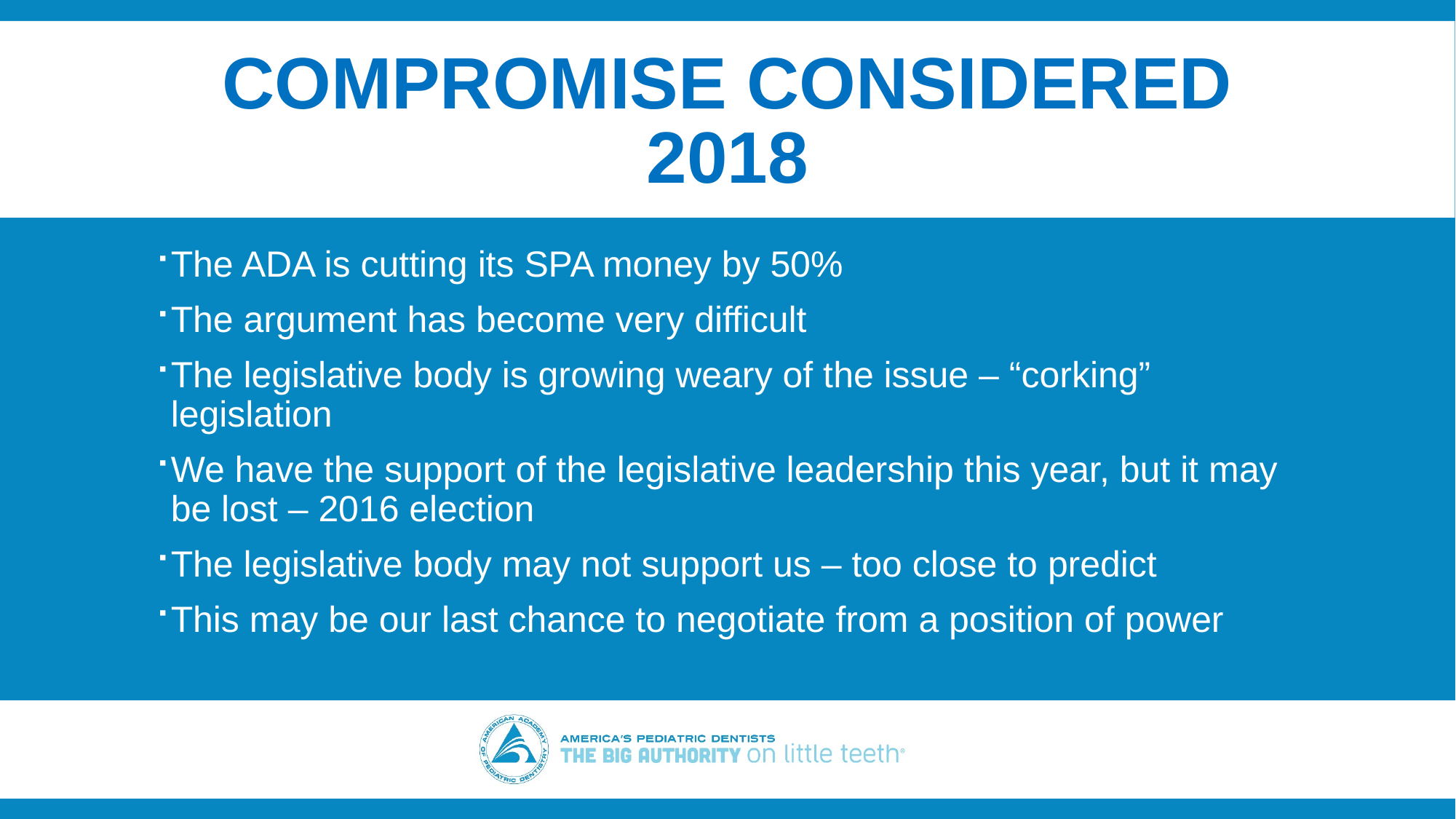

# Compromise Considered 2018
The ADA is cutting its SPA money by 50%
The argument has become very difficult
The legislative body is growing weary of the issue – “corking” legislation
We have the support of the legislative leadership this year, but it may be lost – 2016 election
The legislative body may not support us – too close to predict
This may be our last chance to negotiate from a position of power